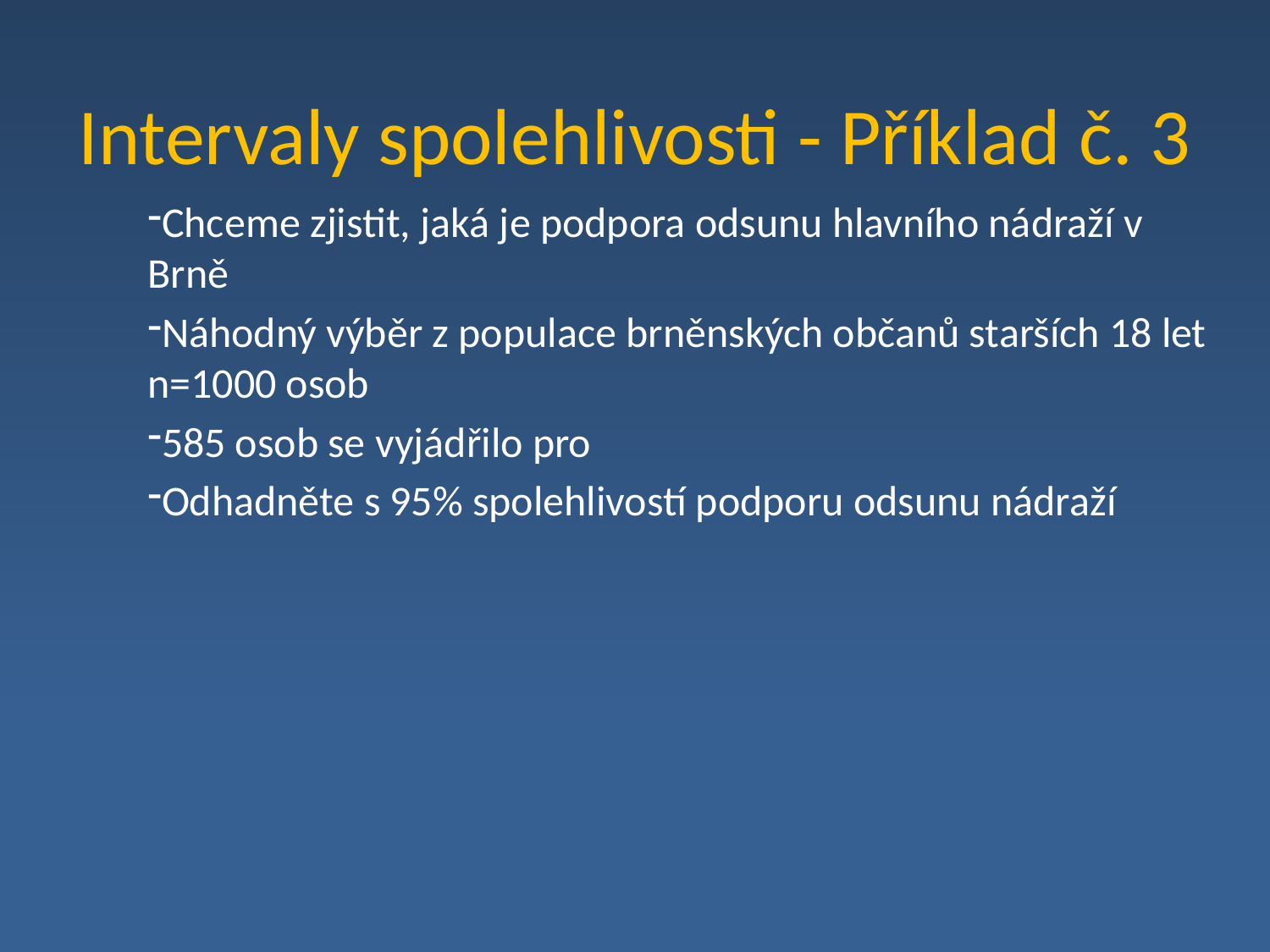

# Intervaly spolehlivosti - Příklad č. 3
Chceme zjistit, jaká je podpora odsunu hlavního nádraží v Brně
Náhodný výběr z populace brněnských občanů starších 18 let n=1000 osob
585 osob se vyjádřilo pro
Odhadněte s 95% spolehlivostí podporu odsunu nádraží